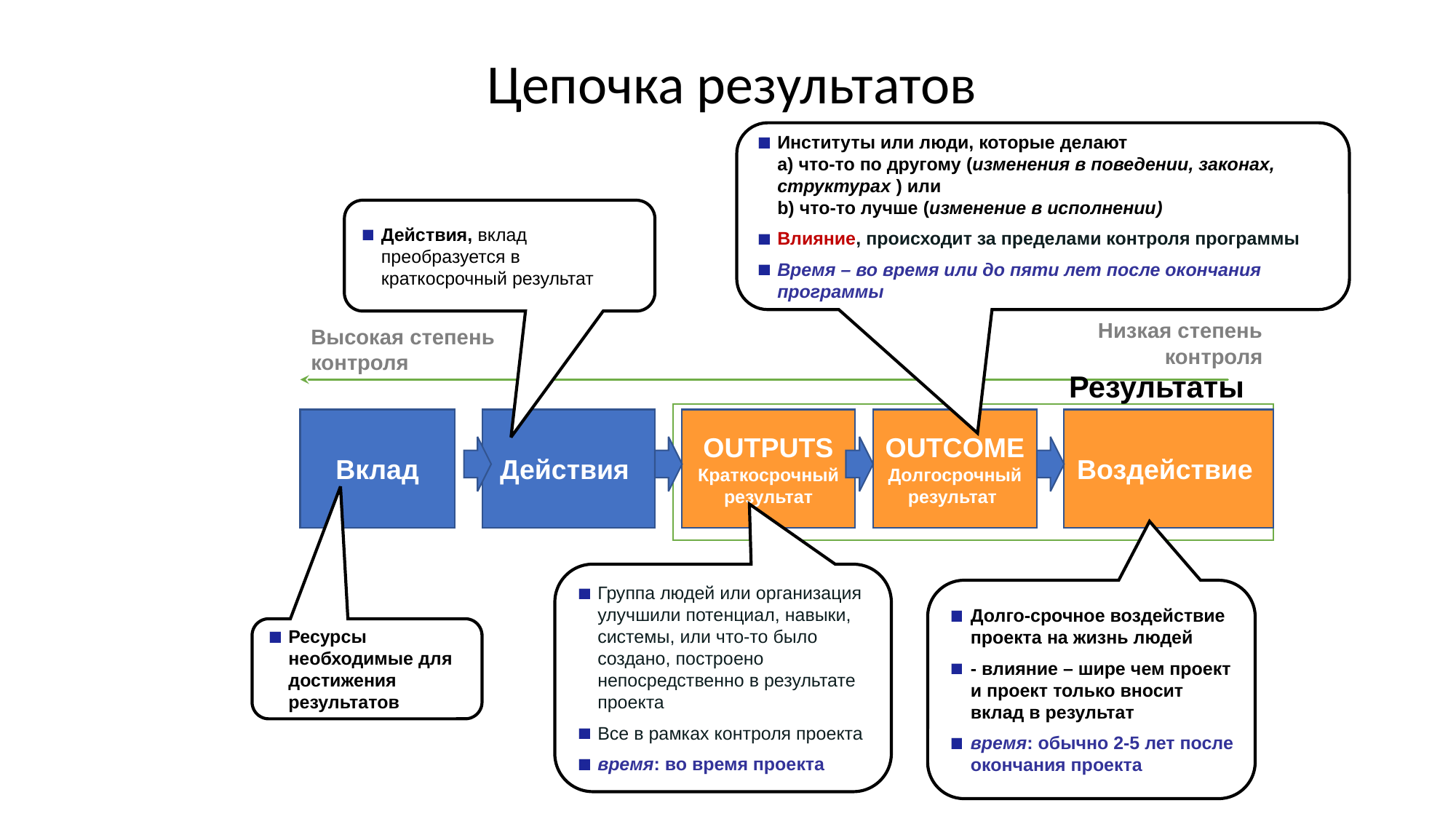

Цепочка результатов
Институты или люди, которые делают
a) что-то по другому (изменения в поведении, законах, структурах ) или
b) что-то лучше (изменение в исполнении)
Влияние, происходит за пределами контроля программы
Время – во время или до пяти лет после окончания программы
Действия, вклад преобразуется в краткосрочный результат
Низкая степень контроля
Высокая степень контроля
Результаты

Вклад
Действия
OUTPUTS
Краткосрочный результат
OUTCOME
Долгосрочный результат
Воздействие

Группа людей или организация улучшили потенциал, навыки, системы, или что-то было создано, построено непосредственно в результате проекта
Все в рамках контроля проекта
время: во время проекта
Долго-срочное воздействие  проекта на жизнь людей
- влияние – шире чем проект и проект только вносит вклад в результат
время: обычно 2-5 лет после окончания проекта
Ресурсы необходимые для достижения результатов